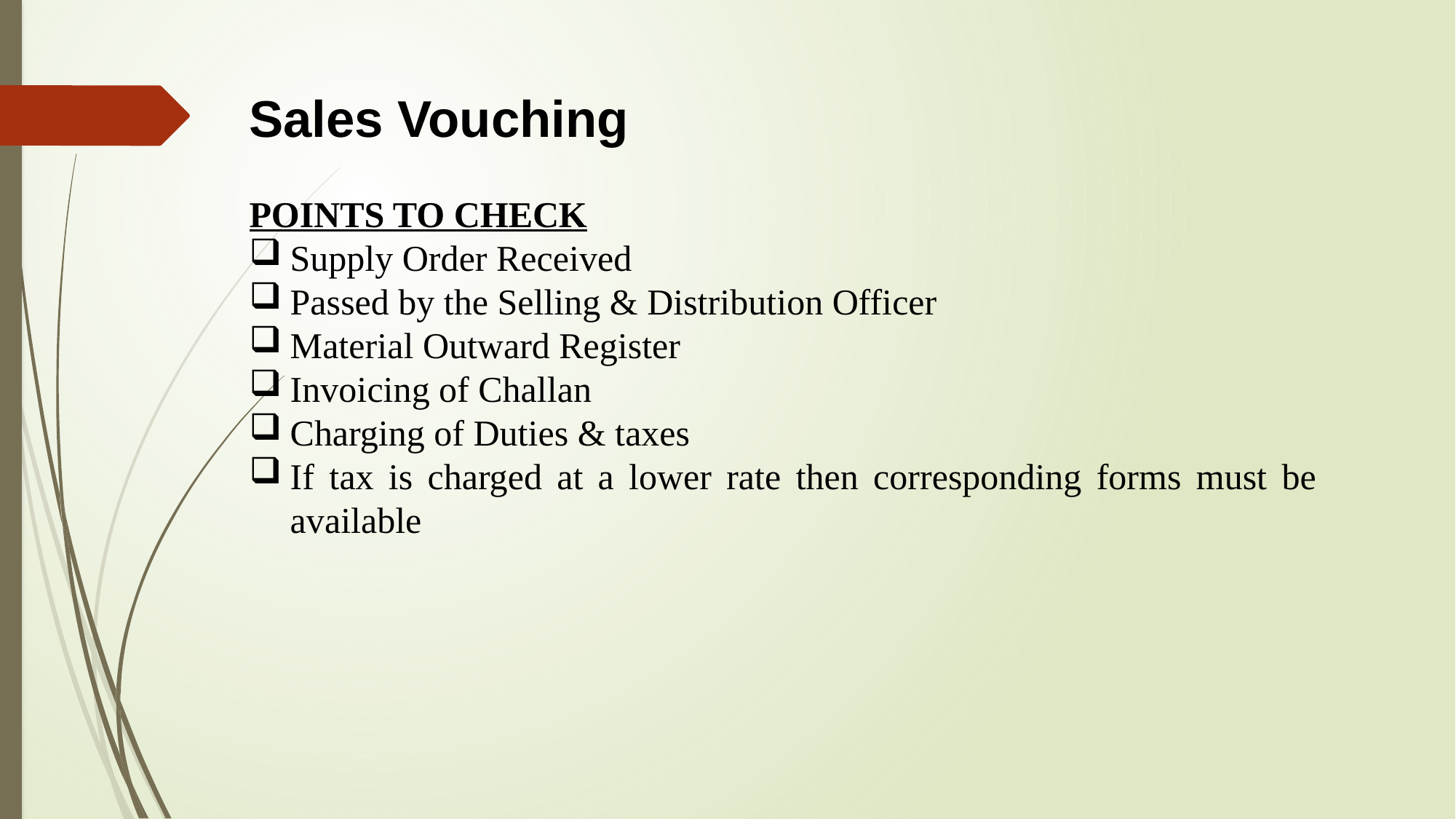

Sales Vouching

POINTS TO CHECK
Supply Order Received
Passed by the Selling & Distribution Officer
Material Outward Register
Invoicing of Challan
Charging of Duties & taxes
If tax is charged at a lower rate then corresponding forms must be available